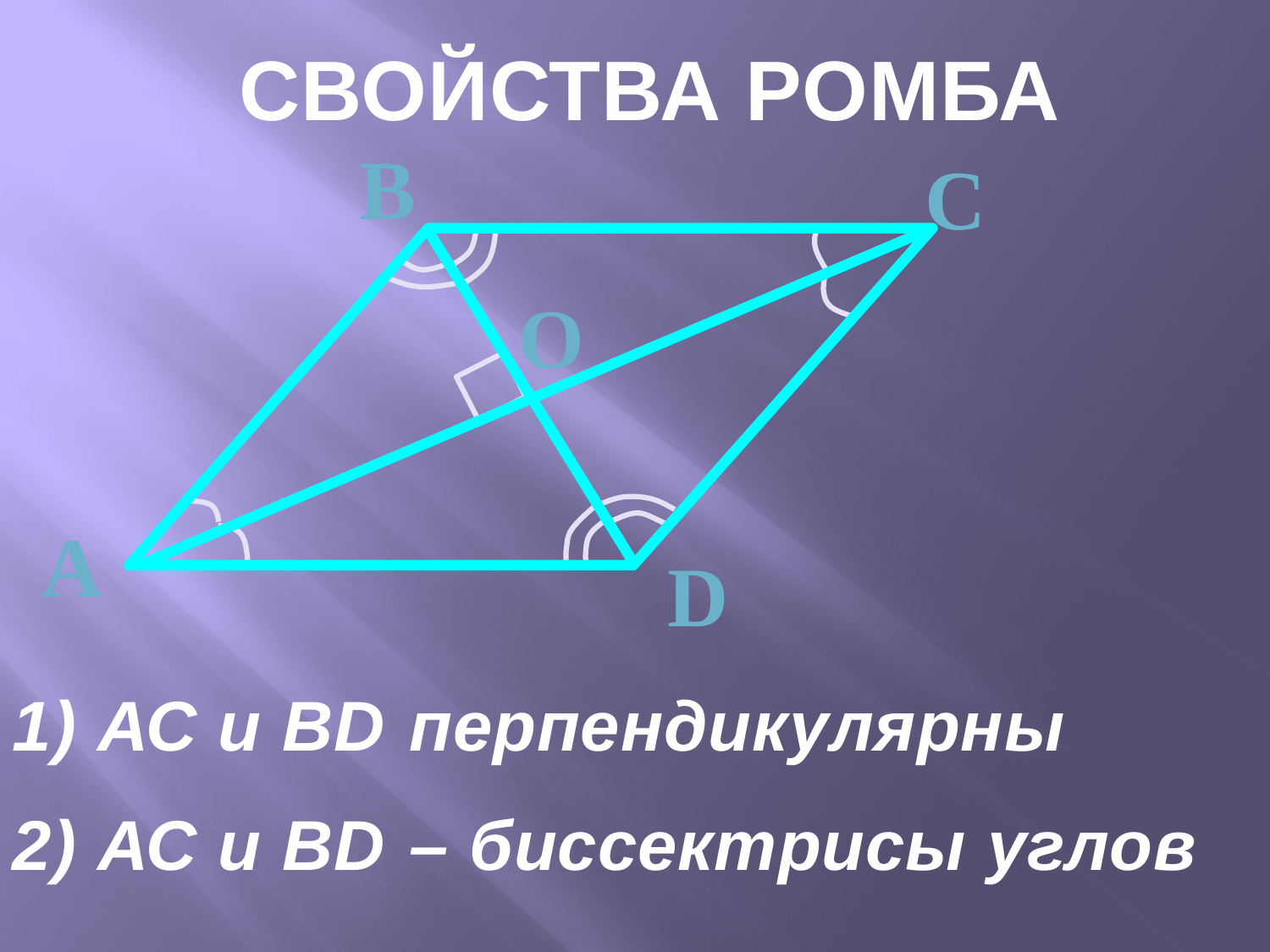

СВОЙСТВА РОМБА
В
С
А
D

О

1) АС и ВD перпендикулярны
2) АС и ВD – биссектрисы углов